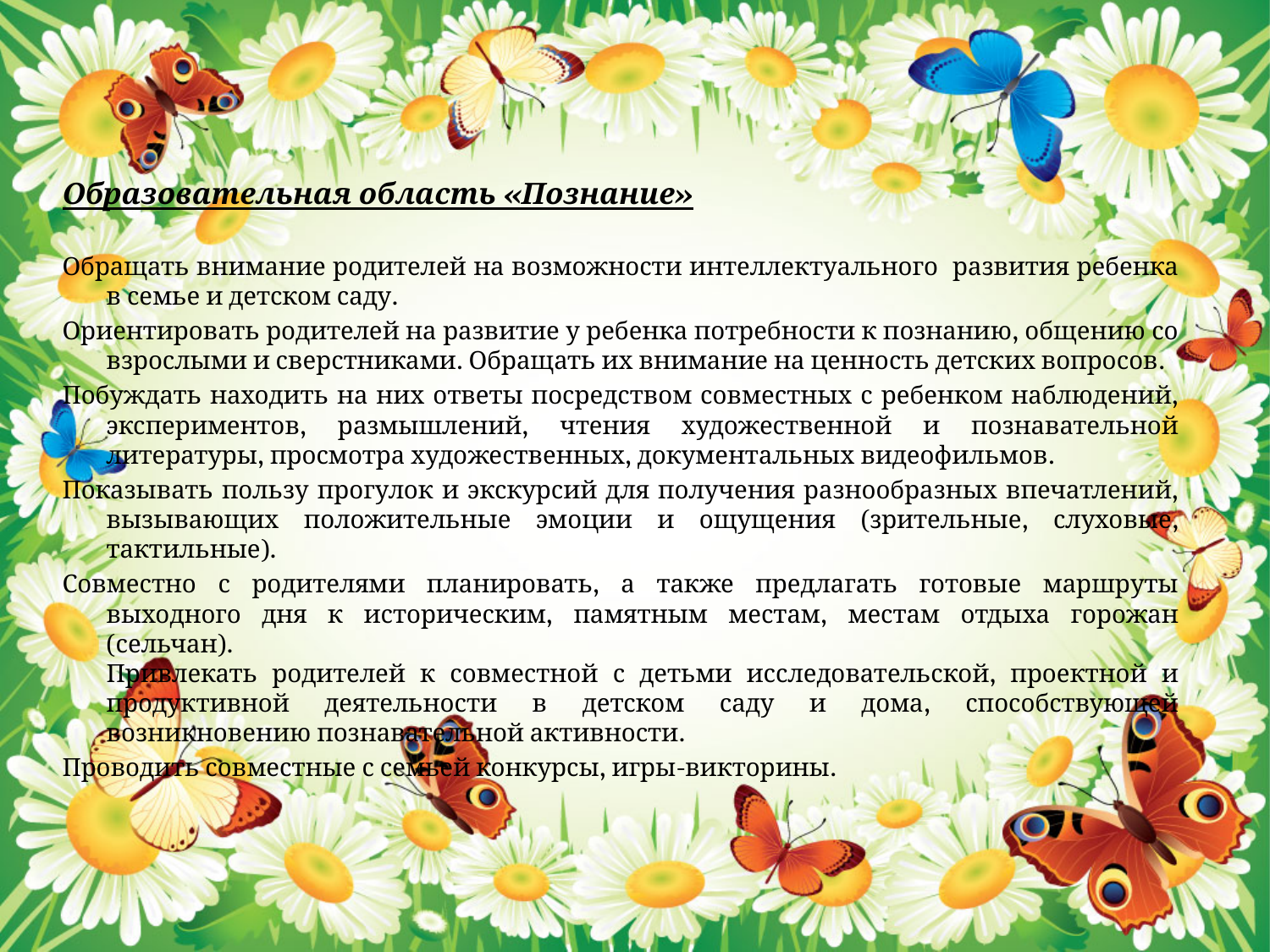

Образовательная область «Познание»
Обращать внимание родителей на возможности интеллектуального  развития ребенка в семье и детском саду.
Ориентировать родителей на развитие у ребенка потребности к познанию, общению со взрослыми и сверстниками. Обращать их внимание на ценность детских вопросов.
Побуждать находить на них ответы посредством совместных с ребенком наблюдений, экспериментов, размышлений, чтения художественной и познавательной литературы, просмотра художественных, документальных видеофильмов.
Показывать пользу прогулок и экскурсий для получения разнообразных впечатлений, вызывающих положительные эмоции и ощущения (зрительные, слуховые, тактильные).
Совместно с родителями планировать, а также предлагать готовые маршруты выходного дня к историческим, памятным местам, местам отдыха горожан (сельчан).
Привлекать родителей к совместной с детьми исследовательской, проектной и продуктивной деятельности в детском саду и дома, способствующей возникновению познавательной активности.
Проводить совместные с семьей конкурсы, игры-викторины.